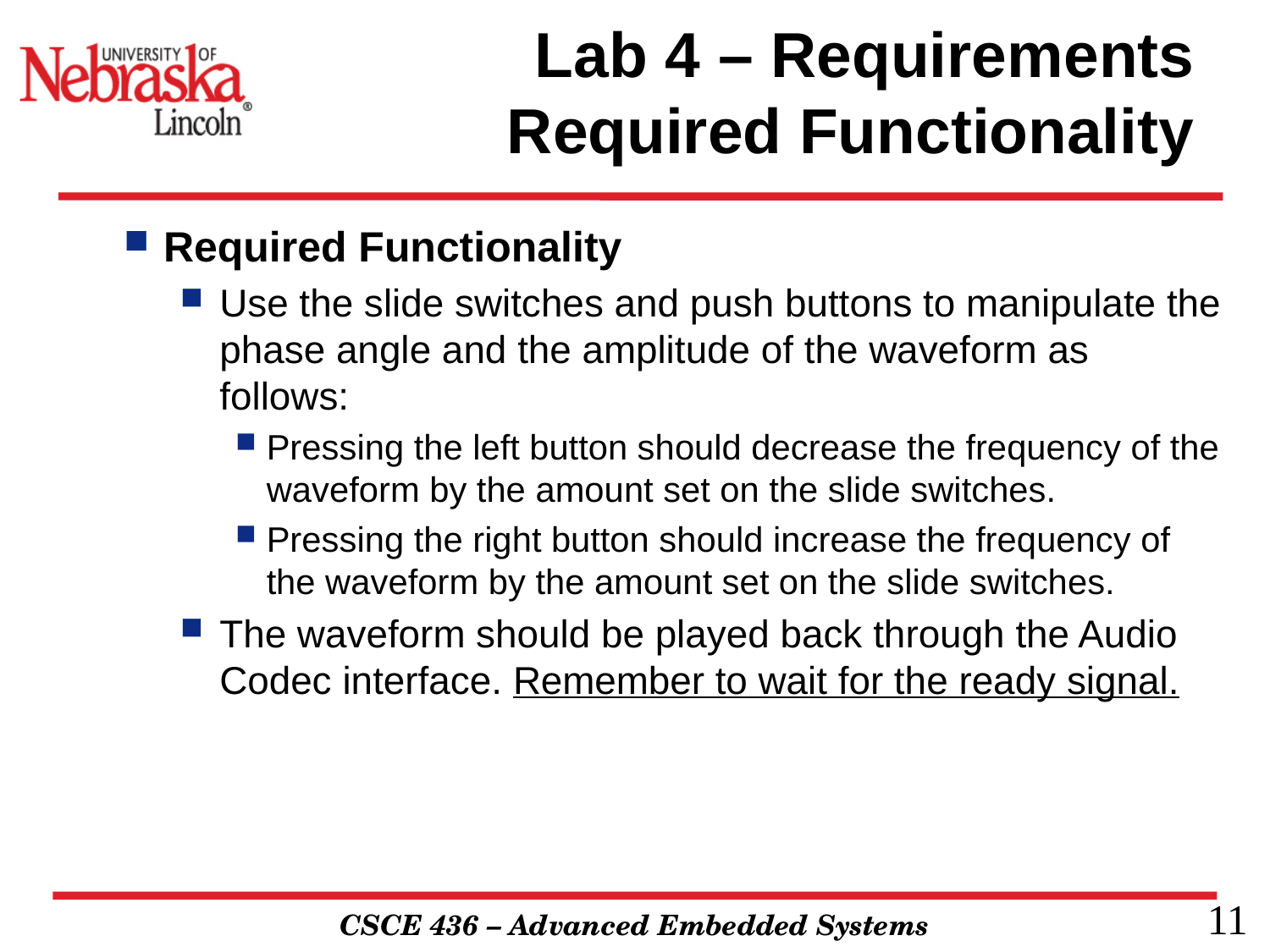

# Lab 4 – Requirements Required Functionality
Required Functionality
Use the slide switches and push buttons to manipulate the phase angle and the amplitude of the waveform as follows:
Pressing the left button should decrease the frequency of the waveform by the amount set on the slide switches.
Pressing the right button should increase the frequency of the waveform by the amount set on the slide switches.
The waveform should be played back through the Audio Codec interface. Remember to wait for the ready signal.
11